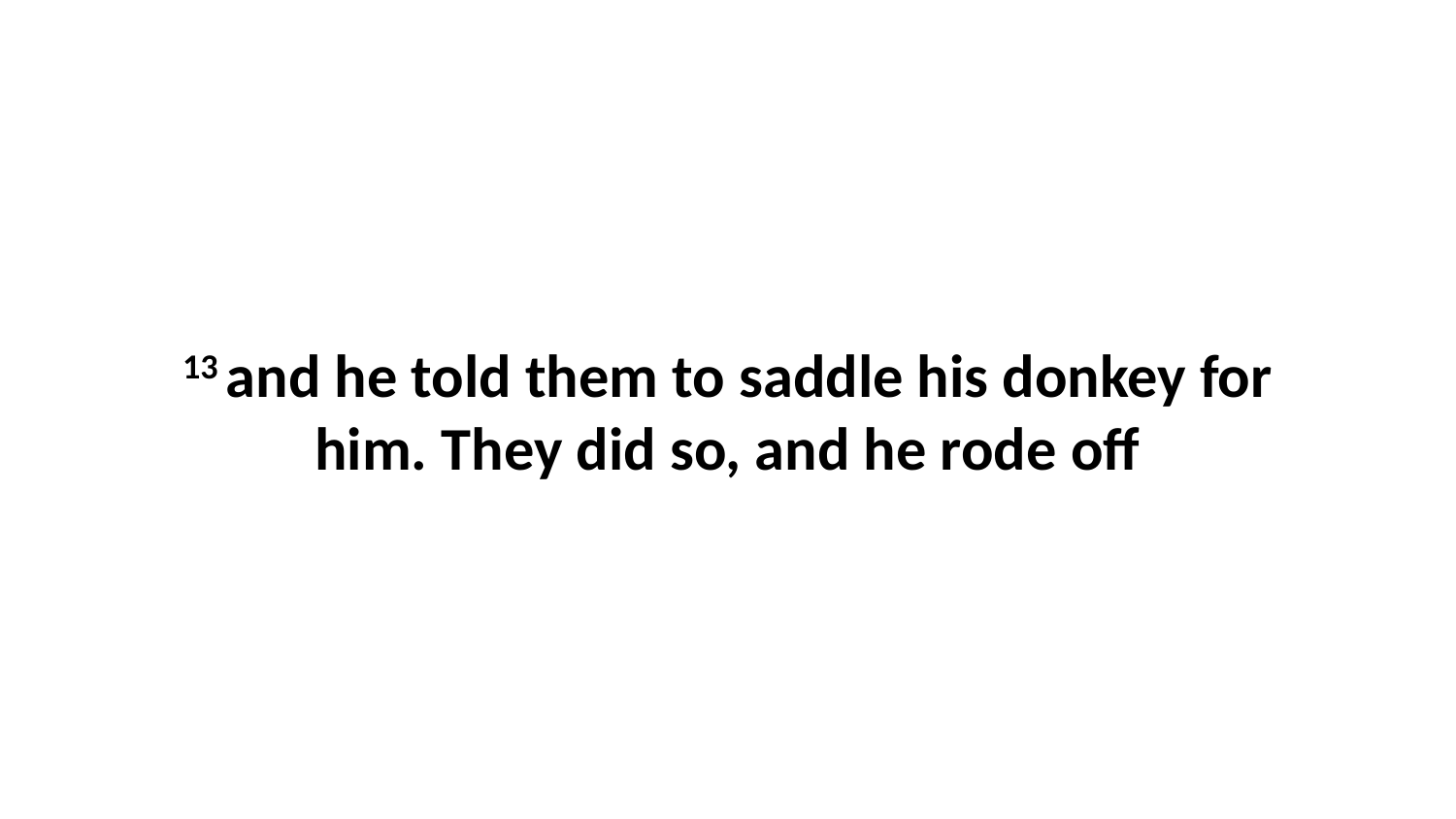

13 and he told them to saddle his donkey for him. They did so, and he rode off